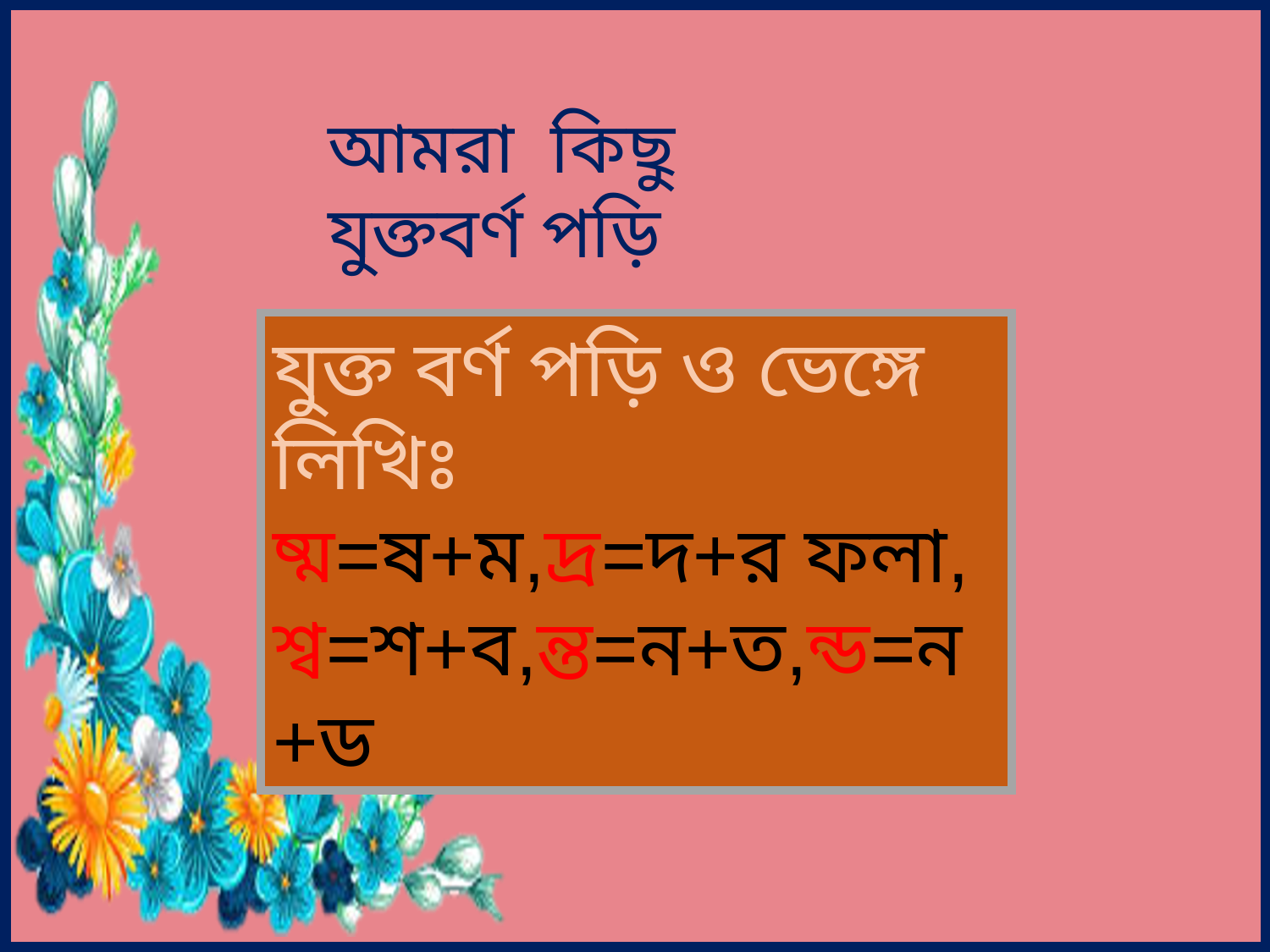

আমরা  কিছু যুক্তবর্ণ পড়ি
যুক্ত বর্ণ পড়ি ও ভেঙ্গে লিখিঃ
ষ্ম=ষ+ম,দ্র=দ+র ফলা, শ্ব=শ+ব,ন্ত=ন+ত,ন্ড=ন+ড